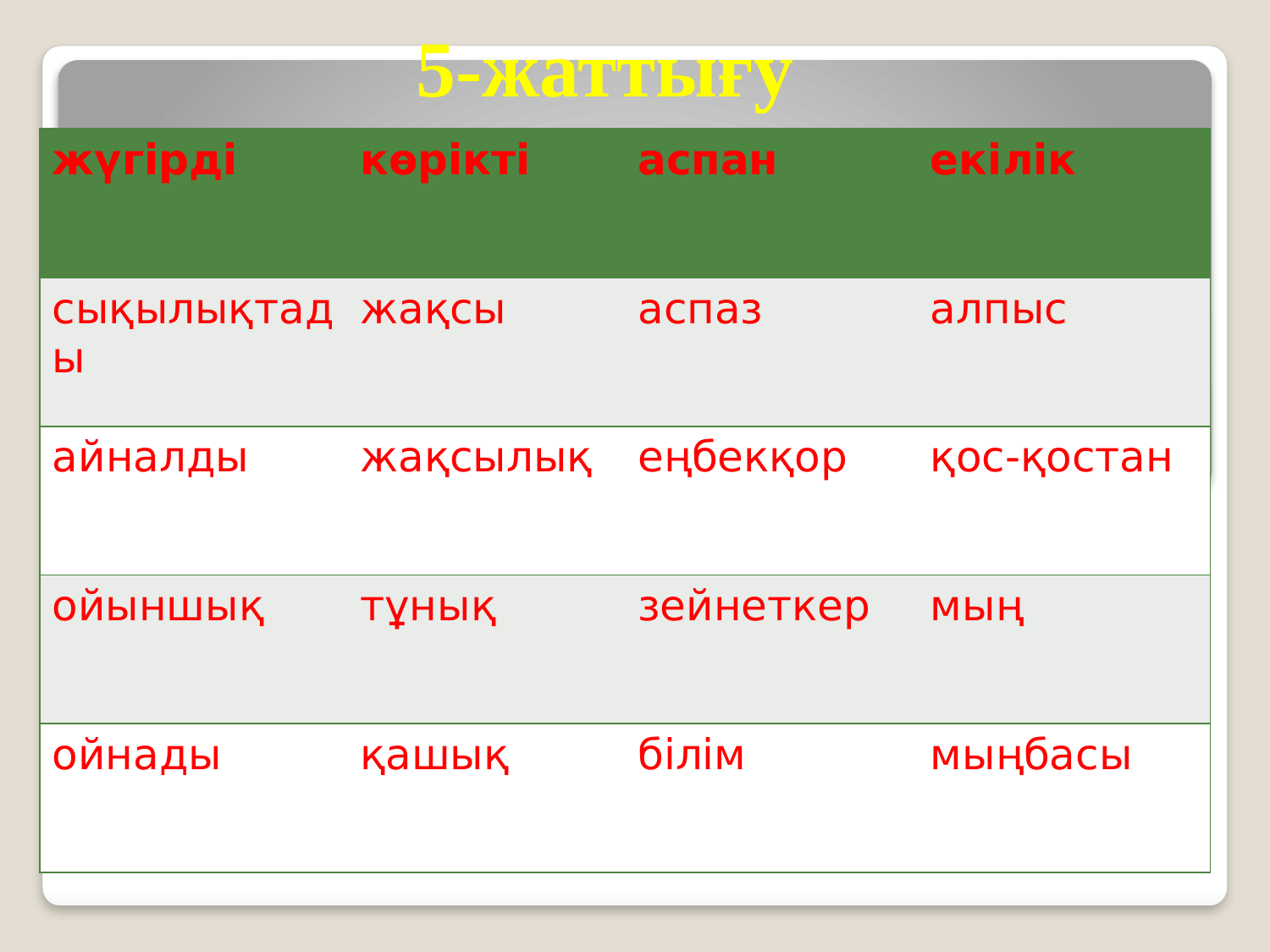

# 5-жаттығу
| жүгірді | көрікті | аспан | екілік |
| --- | --- | --- | --- |
| сықылықтады | жақсы | аспаз | алпыс |
| айналды | жақсылық | еңбекқор | қос-қостан |
| ойыншық | тұнық | зейнеткер | мың |
| ойнады | қашық | білім | мыңбасы |